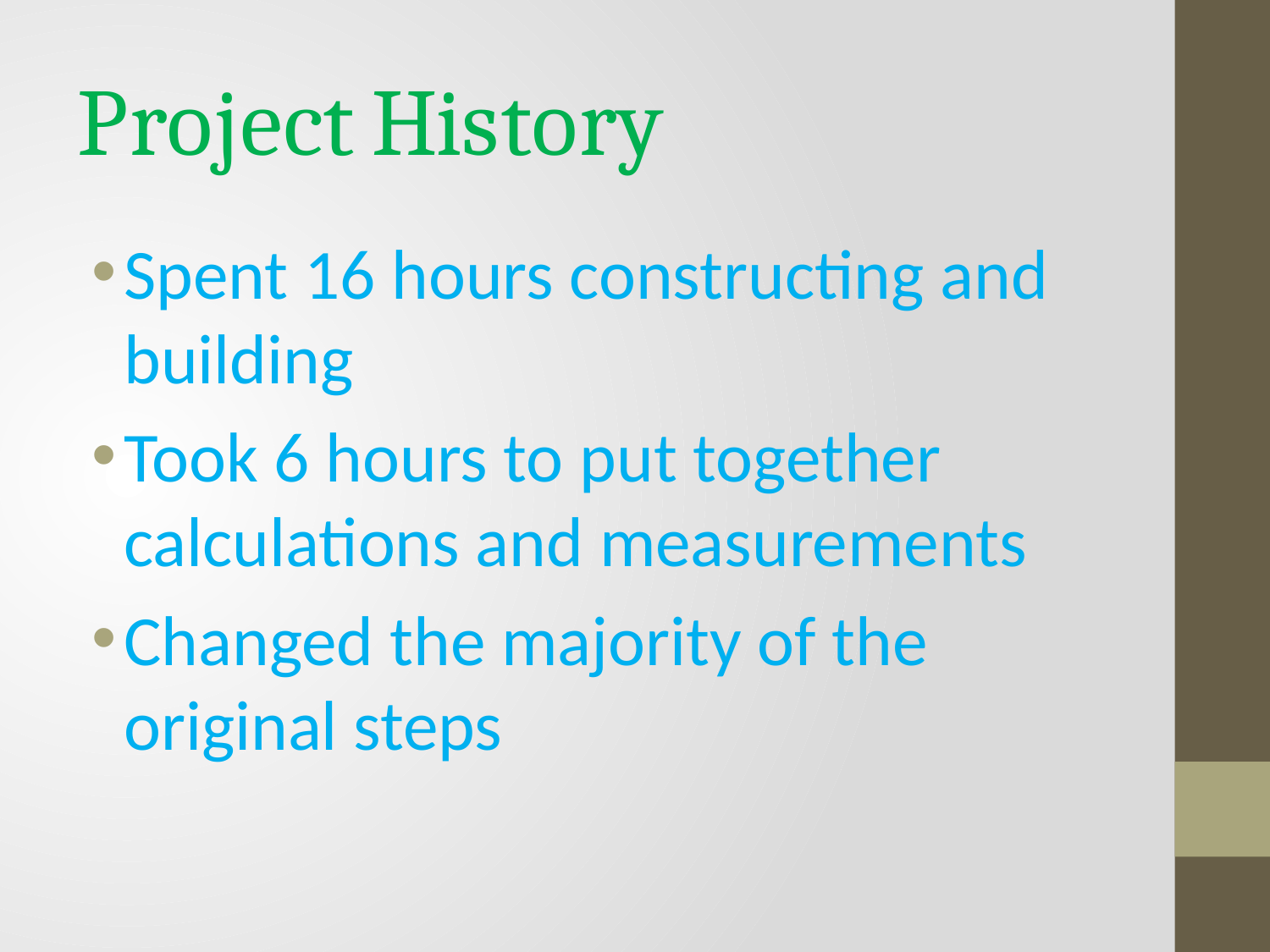

# Project History
Spent 16 hours constructing and building
Took 6 hours to put together calculations and measurements
Changed the majority of the original steps